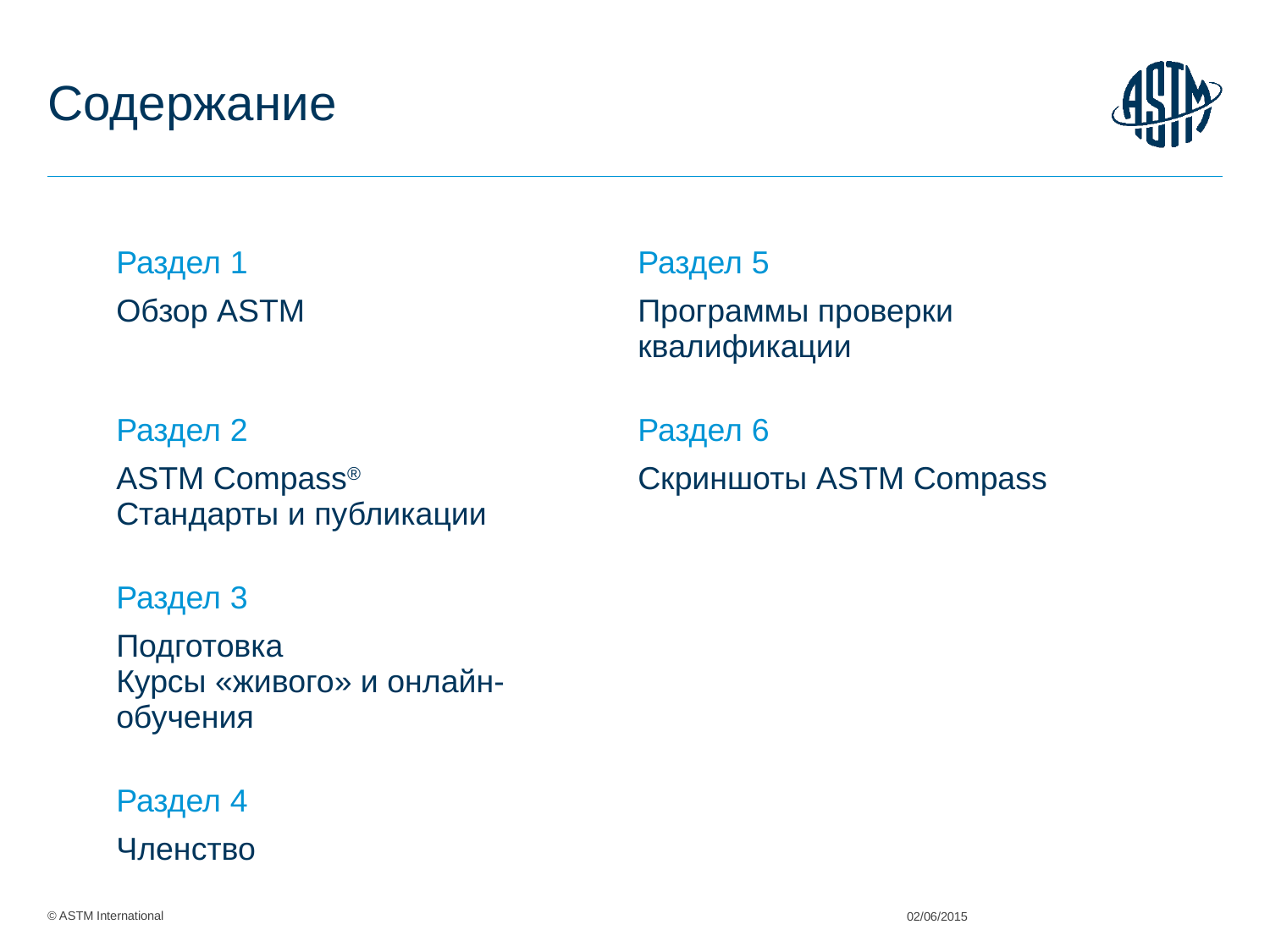

# Содержание
| Раздел 1 | Раздел 5 |
| --- | --- |
| Обзор ASTM | Программы проверки квалификации |
|  |  |
| Раздел 2 | Раздел 6 |
| ASTM Compass® Стандарты и публикации | Скриншоты ASTM Compass |
|  |  |
| Раздел 3 |  |
| Подготовка Курсы «живого» и онлайн-обучения |  |
|  |  |
| Раздел 4 |  |
| Членство |  |
02/06/2015